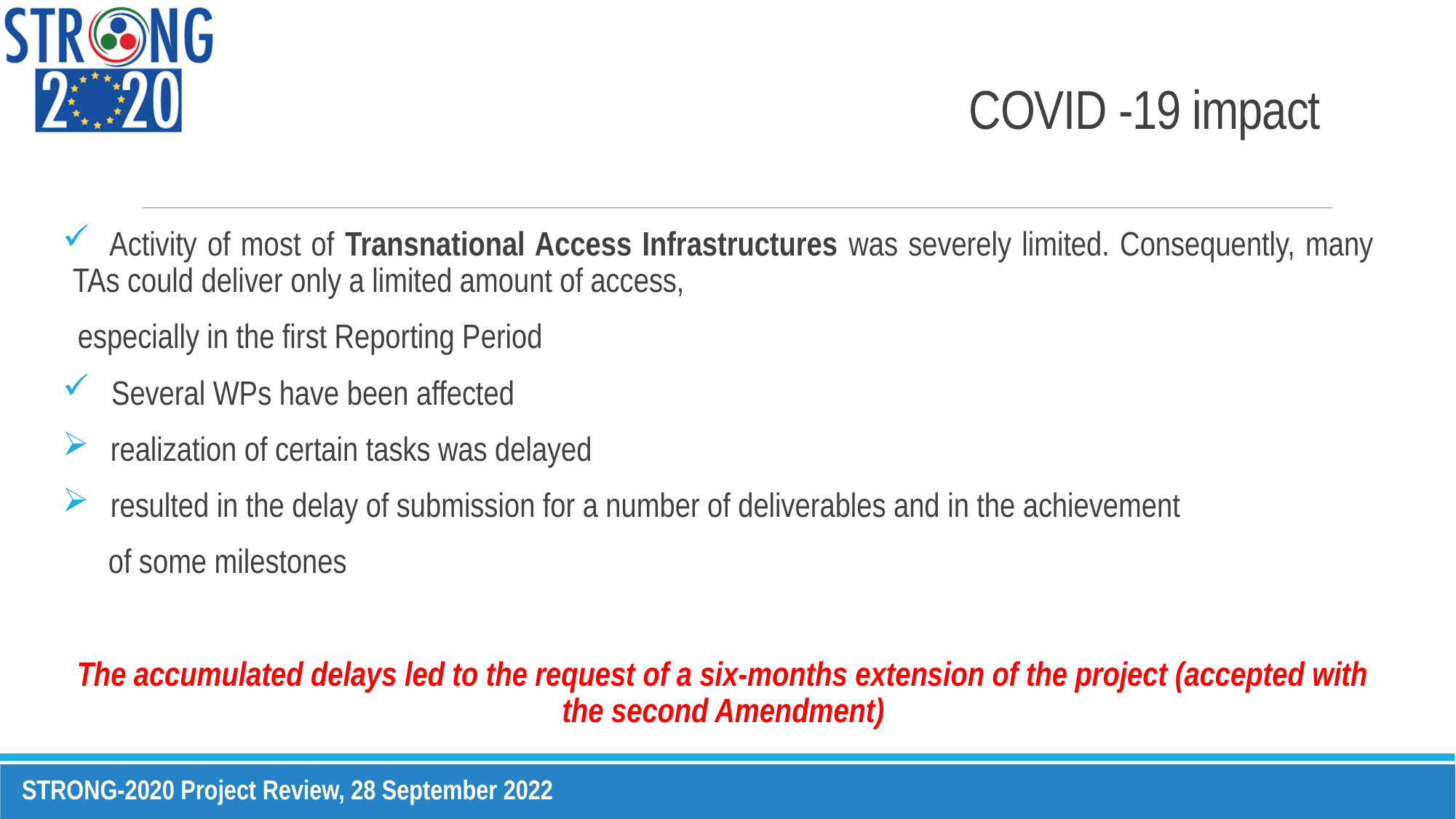

# COVID -19 impact

  Activity of most of Transnational Access Infrastructures was severely limited. Consequently, many TAs could deliver only a limited amount of access,
  especially in the first Reporting Period
   Several WPs have been affected
   realization of certain tasks was delayed
   resulted in the delay of submission for a number of deliverables and in the achievement
      of some milestones

The accumulated delays led to the request of a six-months extension of the project (accepted with the second Amendment)